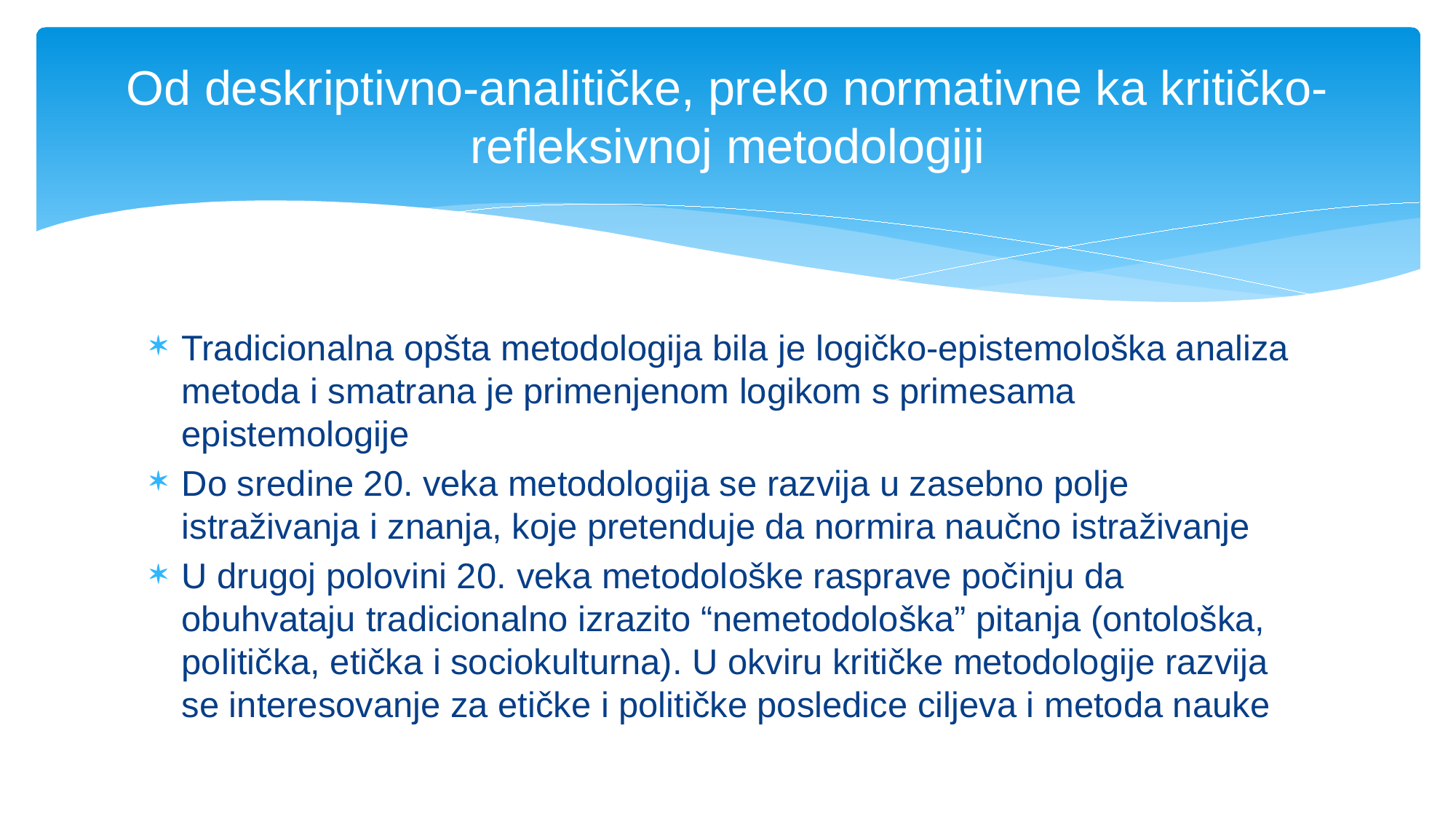

# Od deskriptivno-analitičke, preko normativne ka kritičko-refleksivnoj metodologiji
Tradicionalna opšta metodologija bila je logičko-epistemološka analiza metoda i smatrana je primenjenom logikom s primesama epistemologije
Do sredine 20. veka metodologija se razvija u zasebno polje istraživanja i znanja, koje pretenduje da normira naučno istraživanje
U drugoj polovini 20. veka metodološke rasprave počinju da obuhvataju tradicionalno izrazito “nemetodološka” pitanja (ontološka, politička, etička i sociokulturna). U okviru kritičke metodologije razvija se interesovanje za etičke i političke posledice ciljeva i metoda nauke